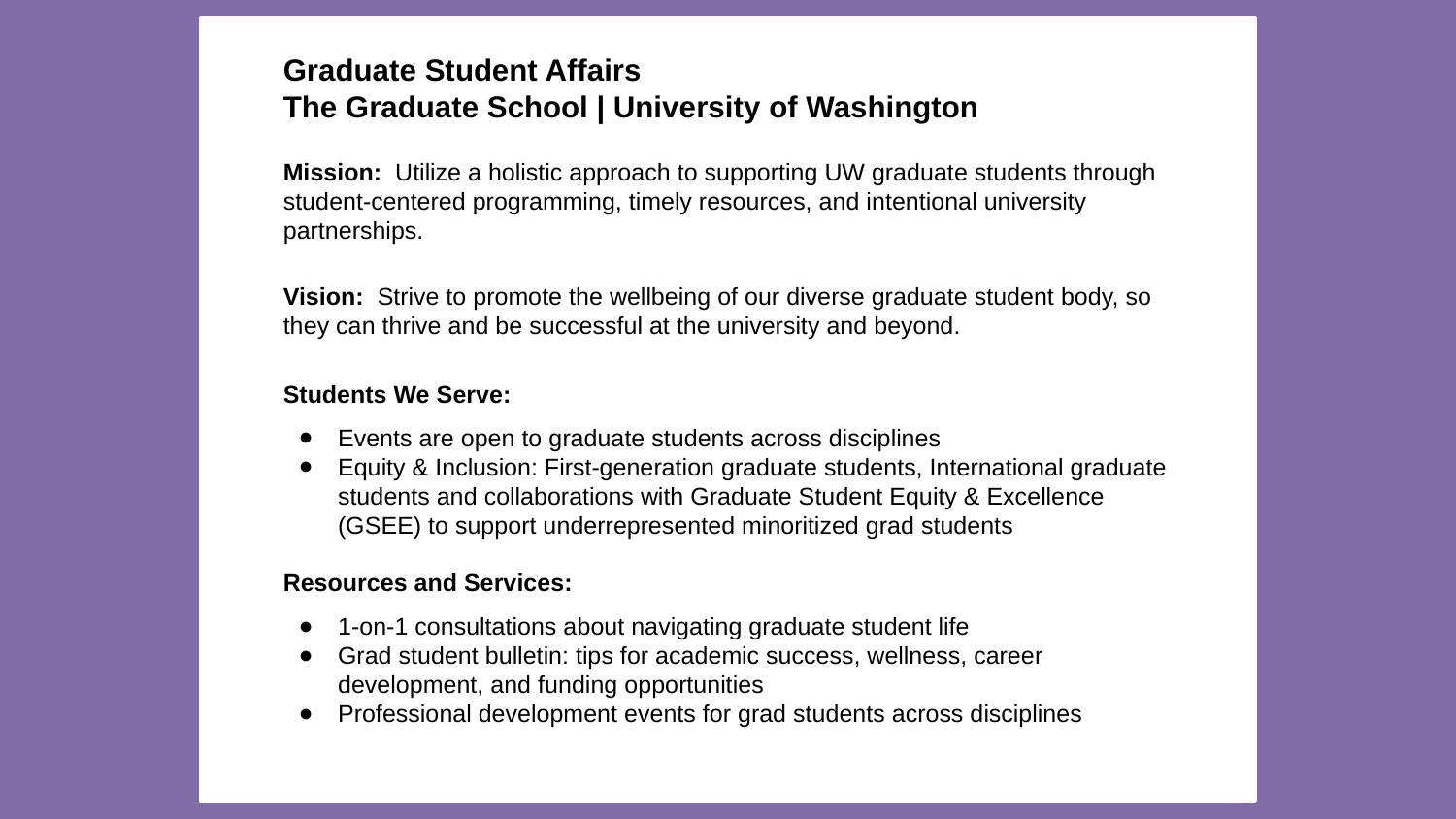

# Graduate Student Affairs
The Graduate School | University of Washington
Mission:  Utilize a holistic approach to supporting UW graduate students through student-centered programming, timely resources, and intentional university partnerships.
Vision:  Strive to promote the wellbeing of our diverse graduate student body, so they can thrive and be successful at the university and beyond.
Students We Serve:

Events are open to graduate students across disciplines
Equity & Inclusion: First-generation graduate students, International graduate students and collaborations with Graduate Student Equity & Excellence (GSEE) to support underrepresented minoritized grad students
Resources and Services:

1-on-1 consultations about navigating graduate student life
Grad student bulletin: tips for academic success, wellness, career development, and funding opportunities
Professional development events for grad students across disciplines